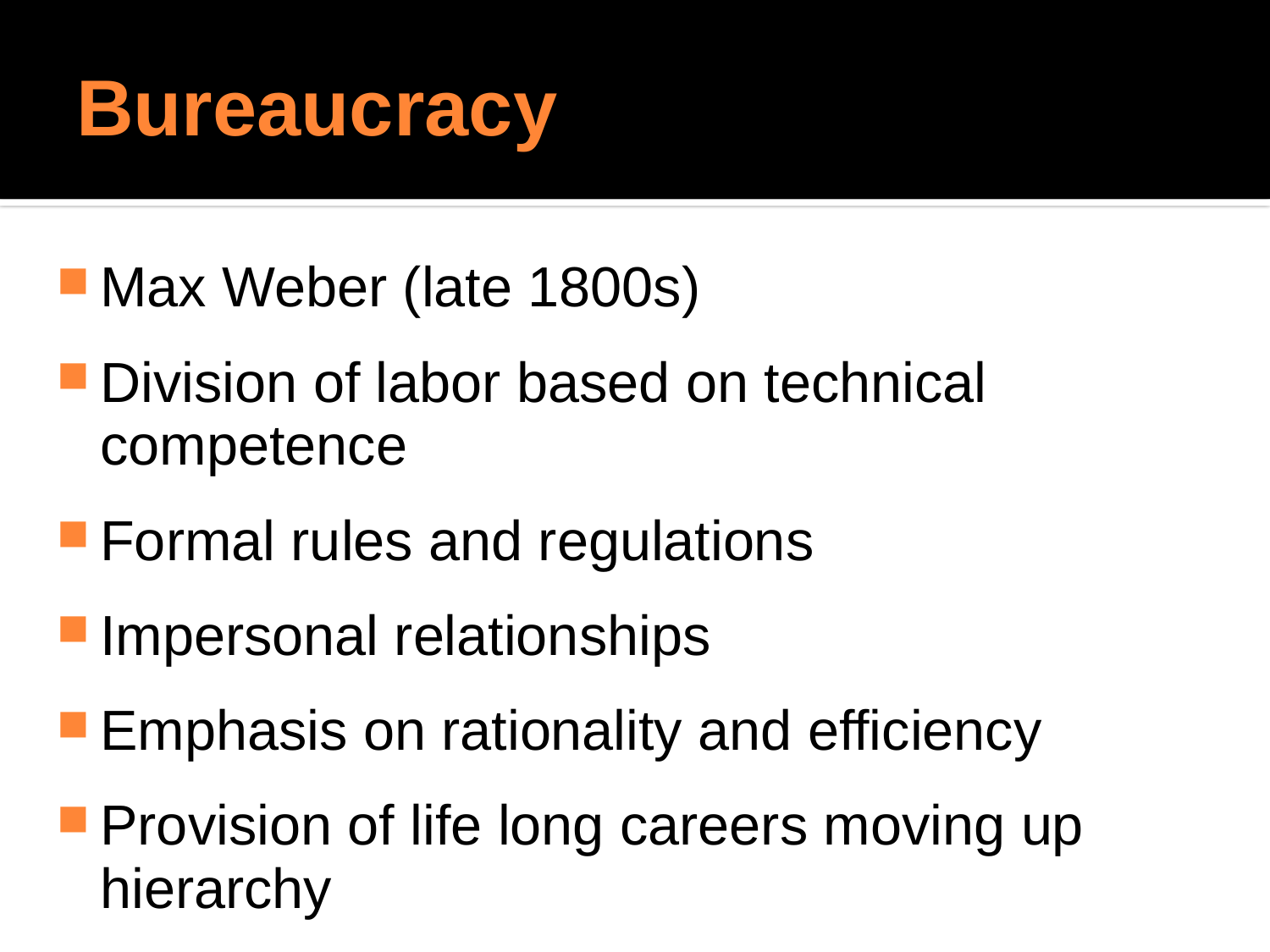

# Bureaucracy
Do Sociologists Ask?
Max Weber (late 1800s)
Division of labor based on technical competence
Formal rules and regulations
Impersonal relationships
Emphasis on rationality and efficiency
Provision of life long careers moving up hierarchy